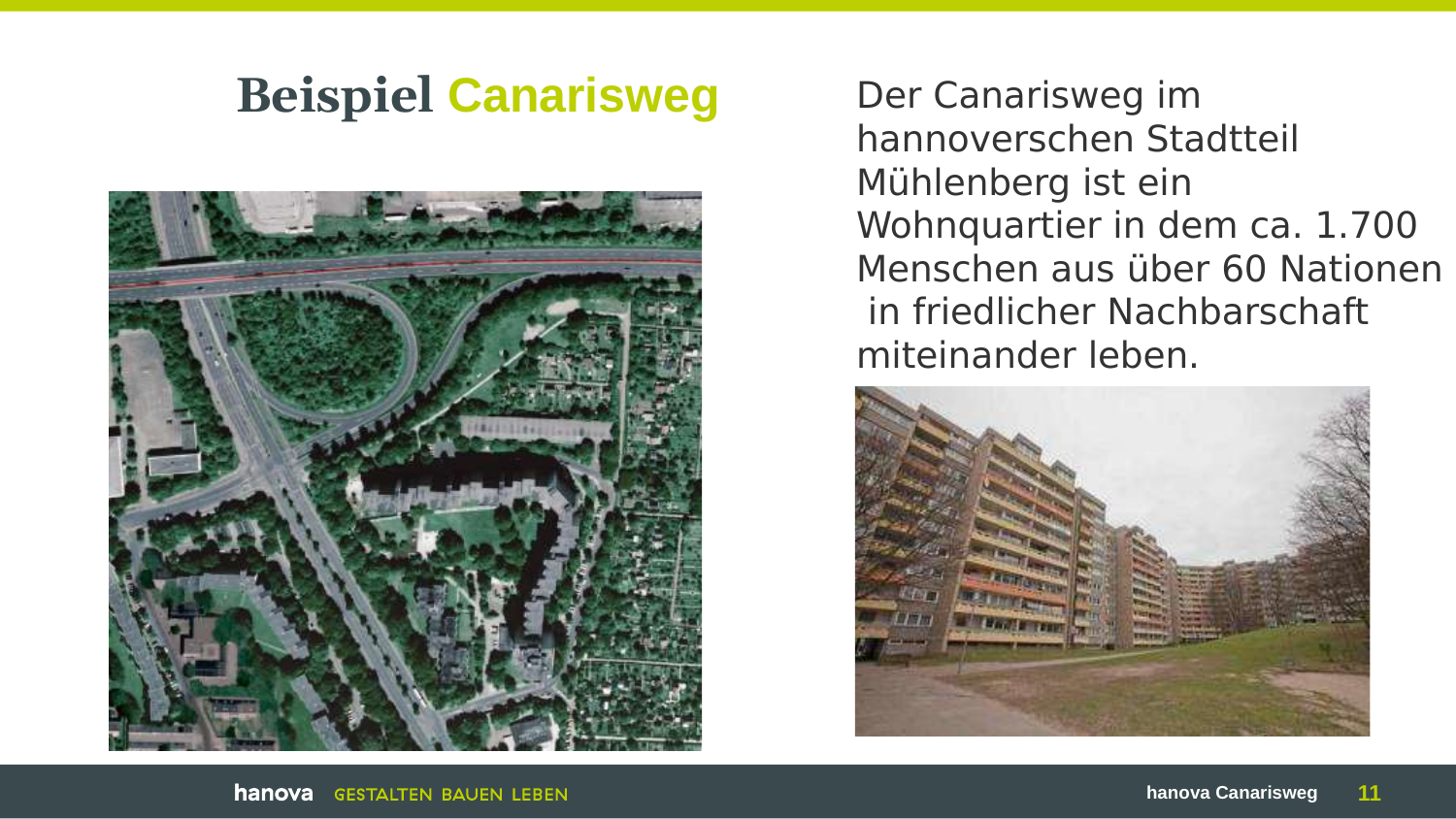

Der Canarisweg im  hannoverschen Stadtteil  Mühlenberg ist ein  Wohnquartier in dem ca. 1.700  Menschen aus über 60 Nationen  in friedlicher Nachbarschaft  miteinander leben.
# Beispiel Canarisweg

hanova Canarisweg
11